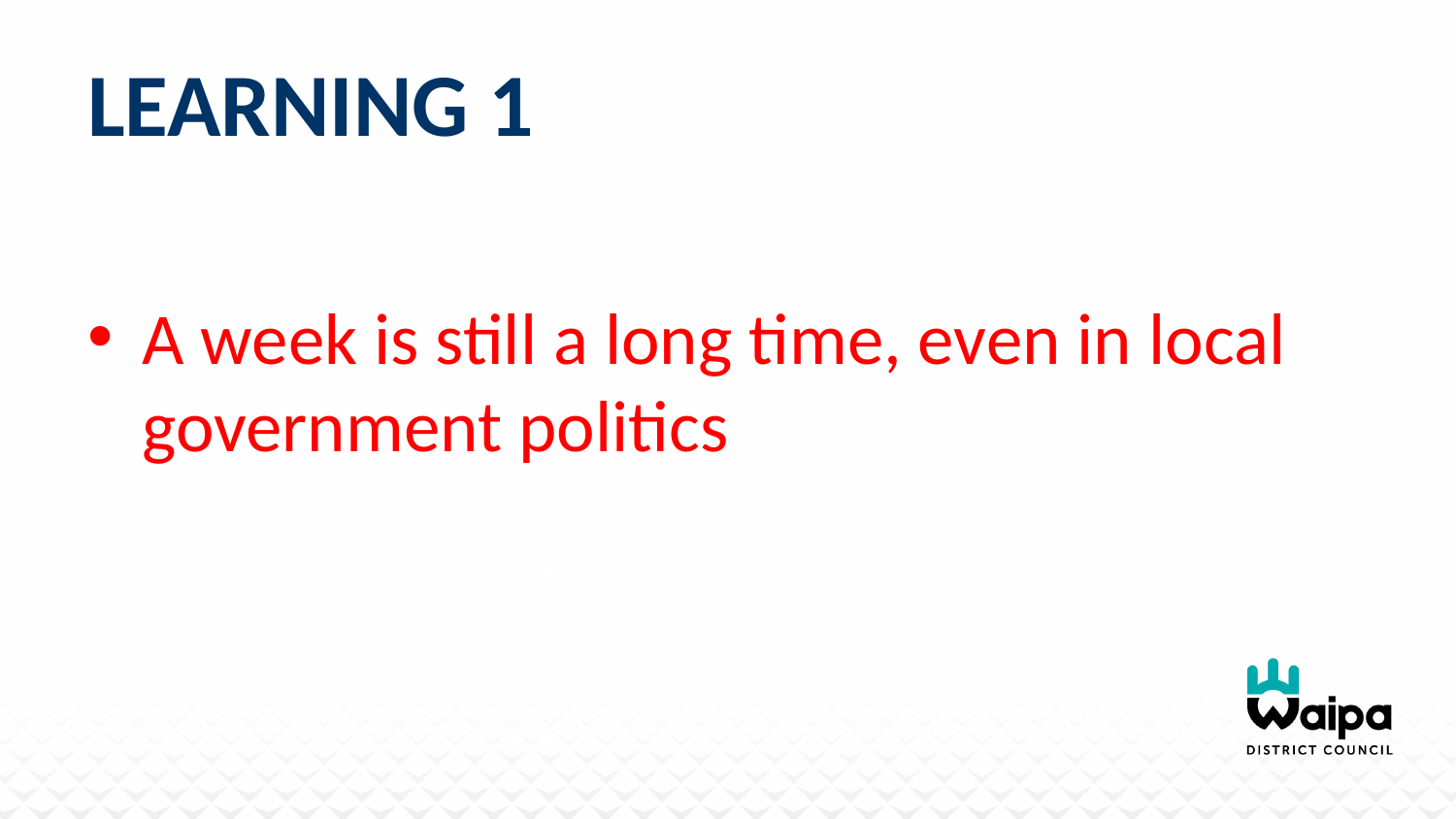

# Learning 1

A week is still a long time, even in local government politics